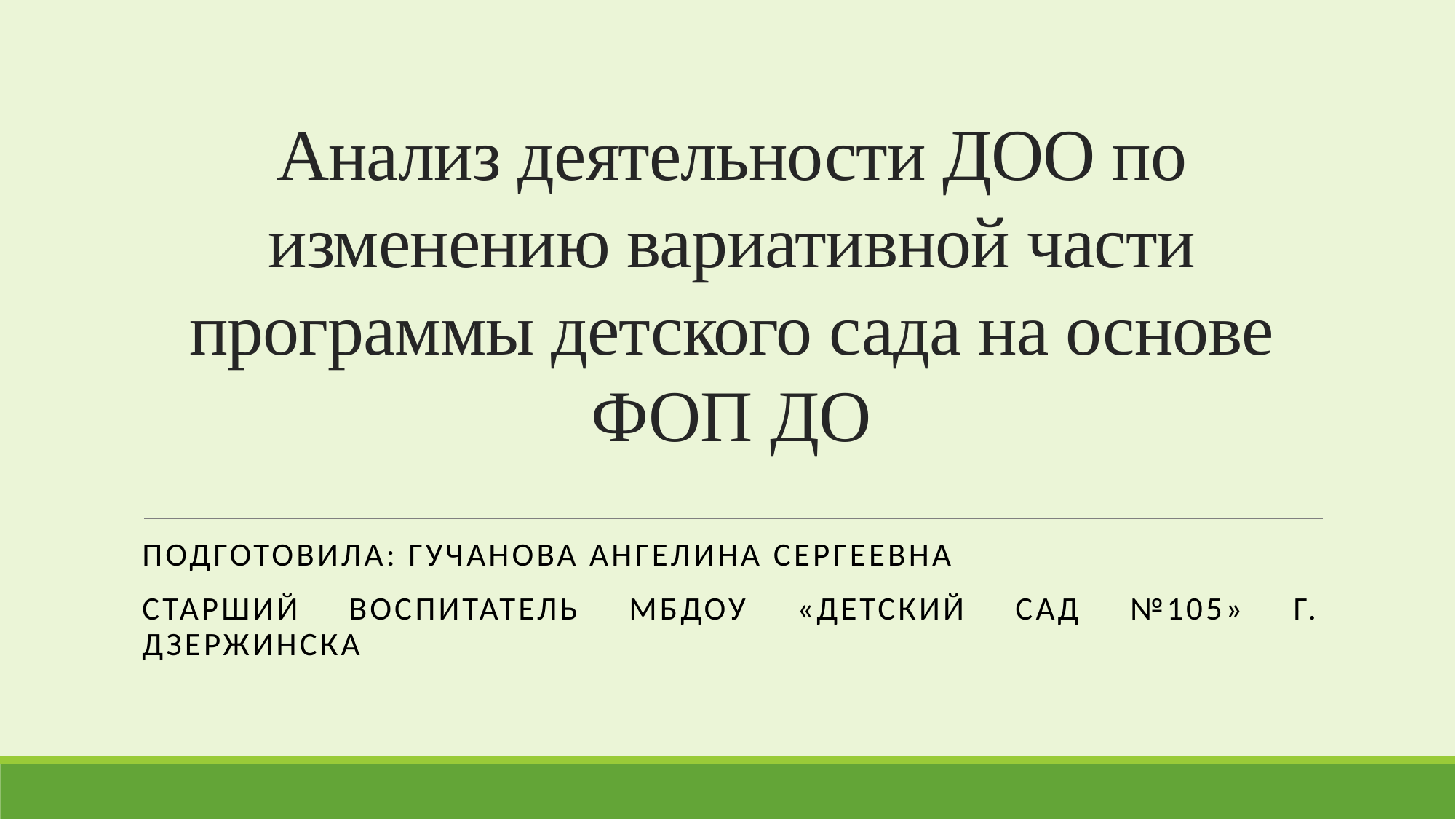

# Анализ деятельности ДОО по изменению вариативной части программы детского сада на основе ФОП ДО
Подготовила: Гучанова Ангелина Сергеевна
Старший воспитатель МБДОУ «Детский сад №105» г. Дзержинска